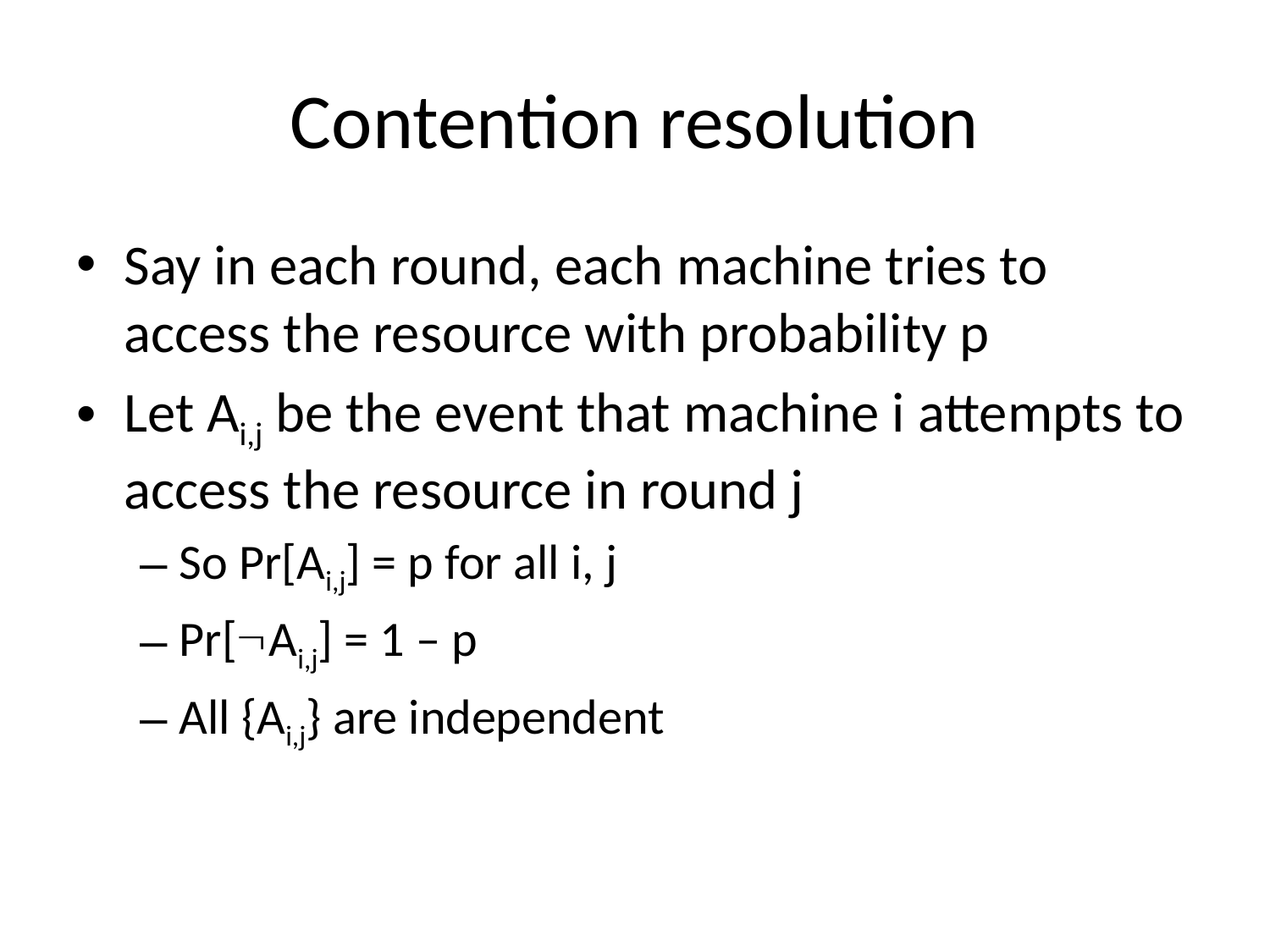

# Contention resolution
Say in each round, each machine tries to access the resource with probability p
Let Ai,j be the event that machine i attempts to access the resource in round j
So Pr[Ai,j] = p for all i, j
Pr[¬Ai,j] = 1 – p
All {Ai,j} are independent